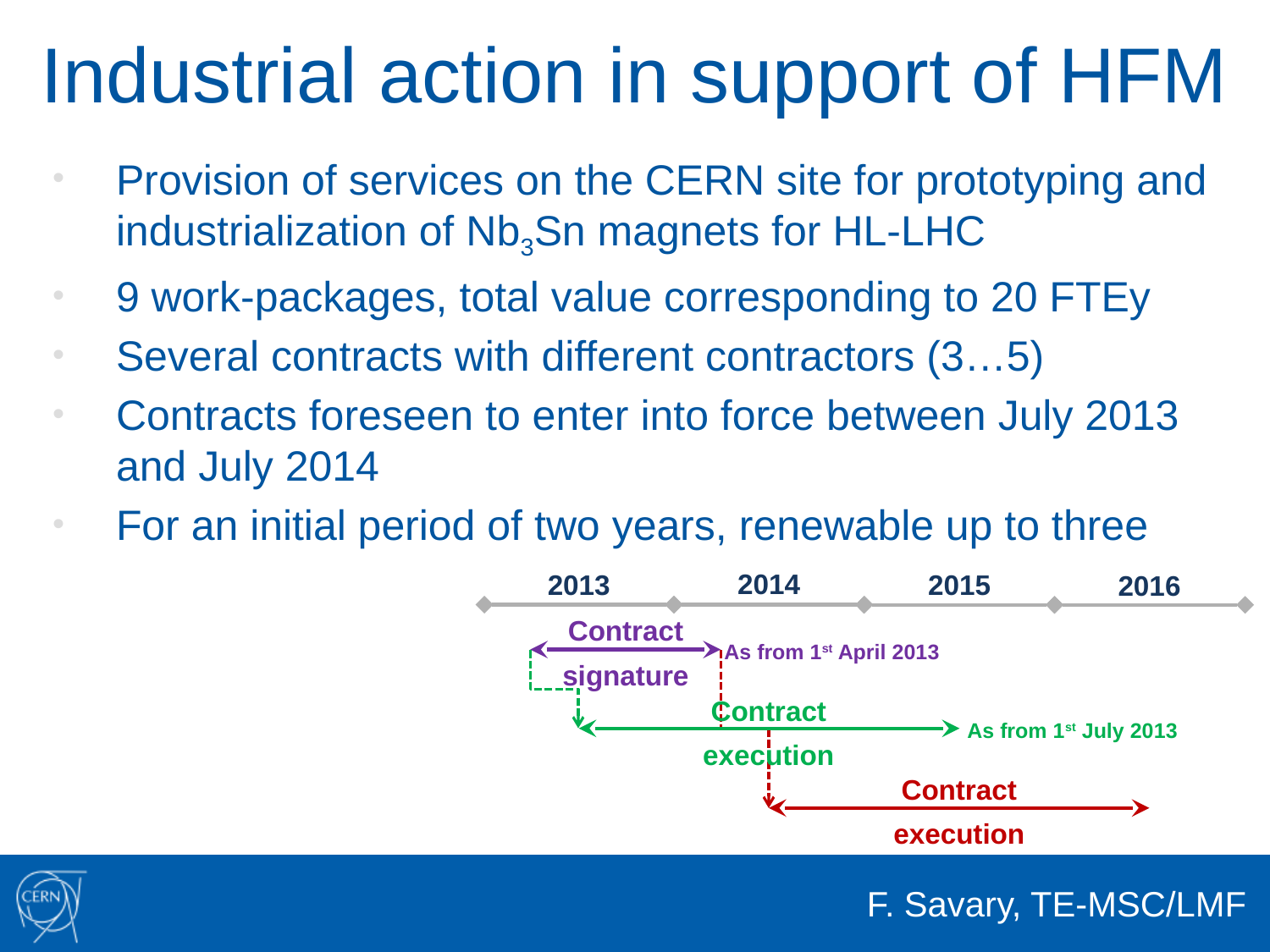

# Industrial action in support of HFM

Provision of services on the CERN site for prototyping and industrialization of Nb3Sn magnets for HL-LHC
9 work-packages, total value corresponding to 20 FTEy
Several contracts with different contractors (3…5)
Contracts foreseen to enter into force between July 2013 and July 2014
For an initial period of two years, renewable up to three
2014
2015
2013
2016
Contract
signature
As from 1st April 2013
Contract
execution
As from 1st July 2013
Contract
execution
F. Savary, TE-MSC/LMF